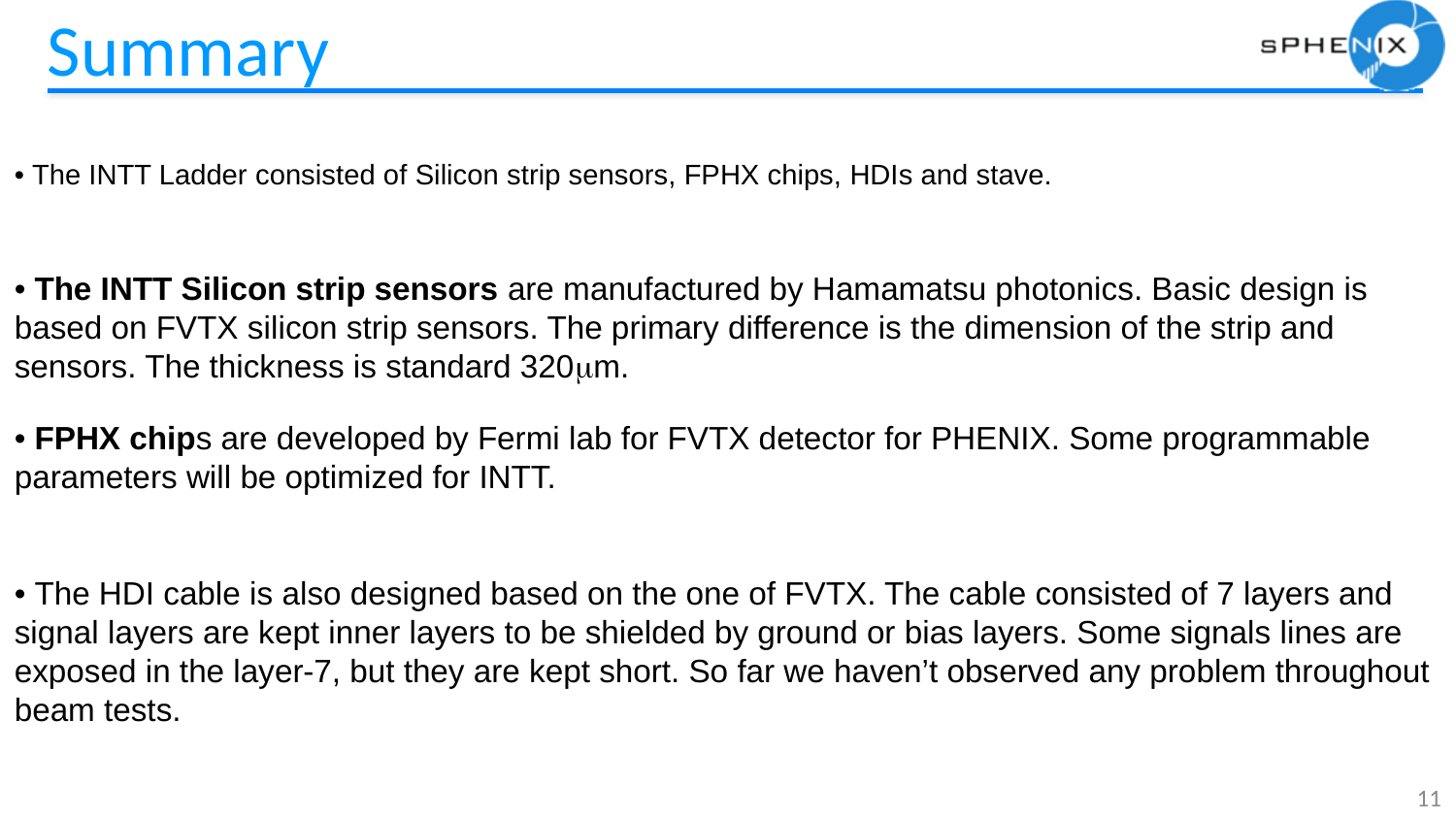

# Summary
• The INTT Ladder consisted of Silicon strip sensors, FPHX chips, HDIs and stave.

• The INTT Silicon strip sensors are manufactured by Hamamatsu photonics. Basic design is based on FVTX silicon strip sensors. The primary difference is the dimension of the strip and sensors. The thickness is standard 320μm.

• FPHX chips are developed by Fermi lab for FVTX detector for PHENIX. Some programmable parameters will be optimized for INTT.

• The HDI cable is also designed based on the one of FVTX. The cable consisted of 7 layers and signal layers are kept inner layers to be shielded by ground or bias layers. Some signals lines are exposed in the layer-7, but they are kept short. So far we haven’t observed any problem throughout beam tests.
11